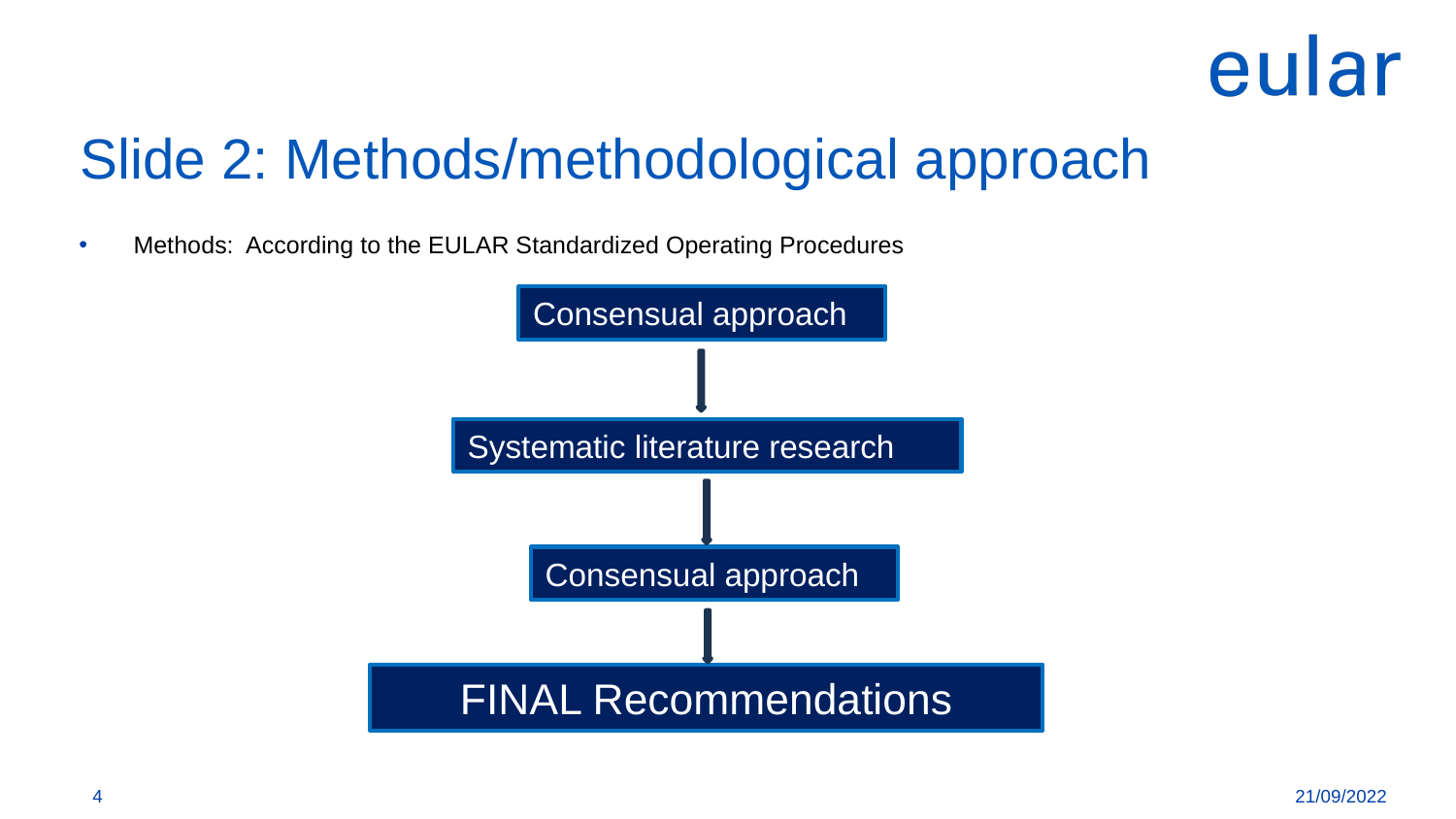

# Slide 2: Methods/methodological approach
Methods:  According to the EULAR Standardized Operating Procedures

Consensual approach

Systematic literature research

Consensual approach

FINAL Recommendations
4
21/09/2022